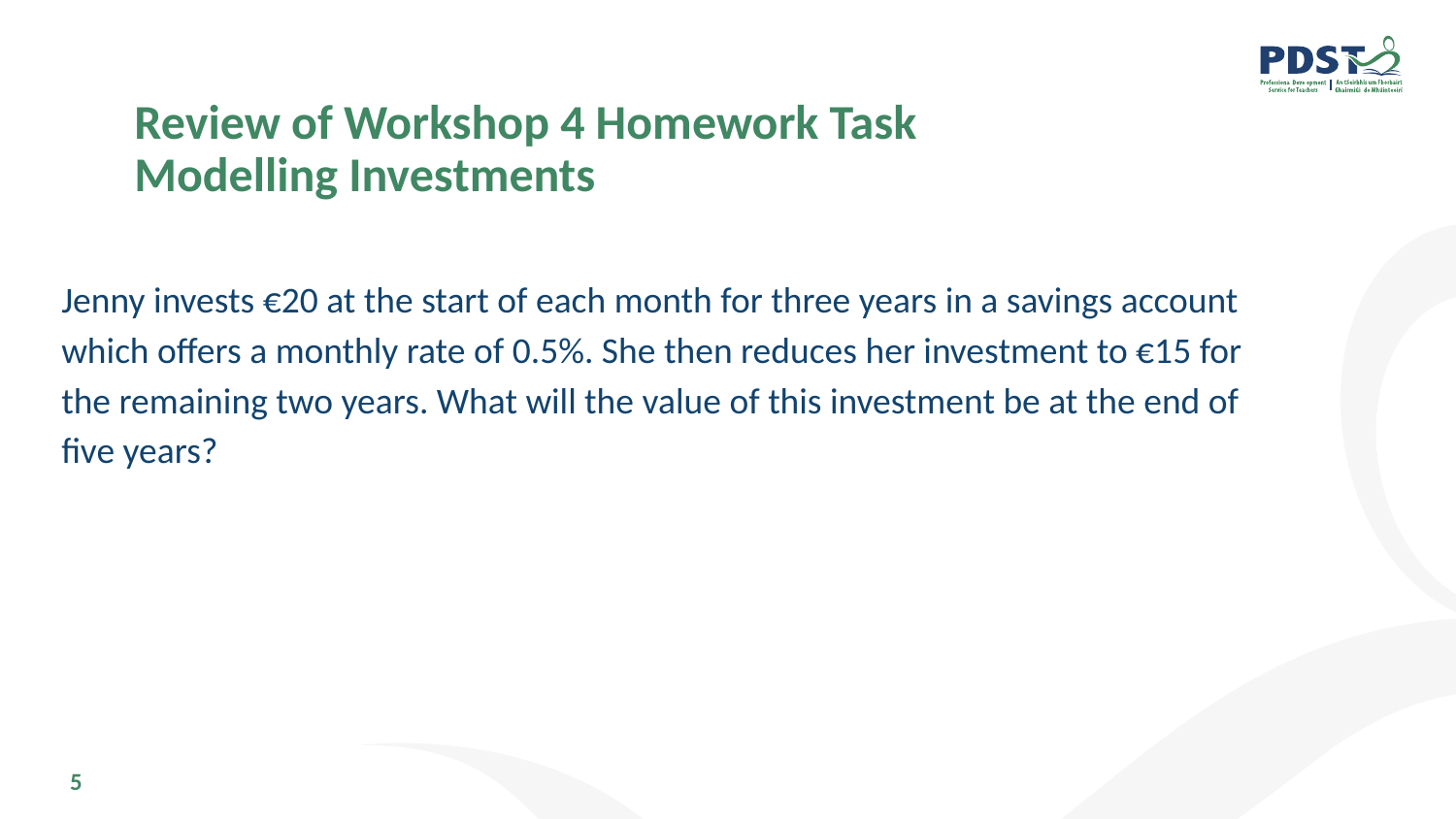

# Review of Workshop 4 Homework Task
Modelling Investments
Jenny invests €20 at the start of each month for three years in a savings account which offers a monthly rate of 0.5%. She then reduces her investment to €15 for the remaining two years. What will the value of this investment be at the end of five years?

5